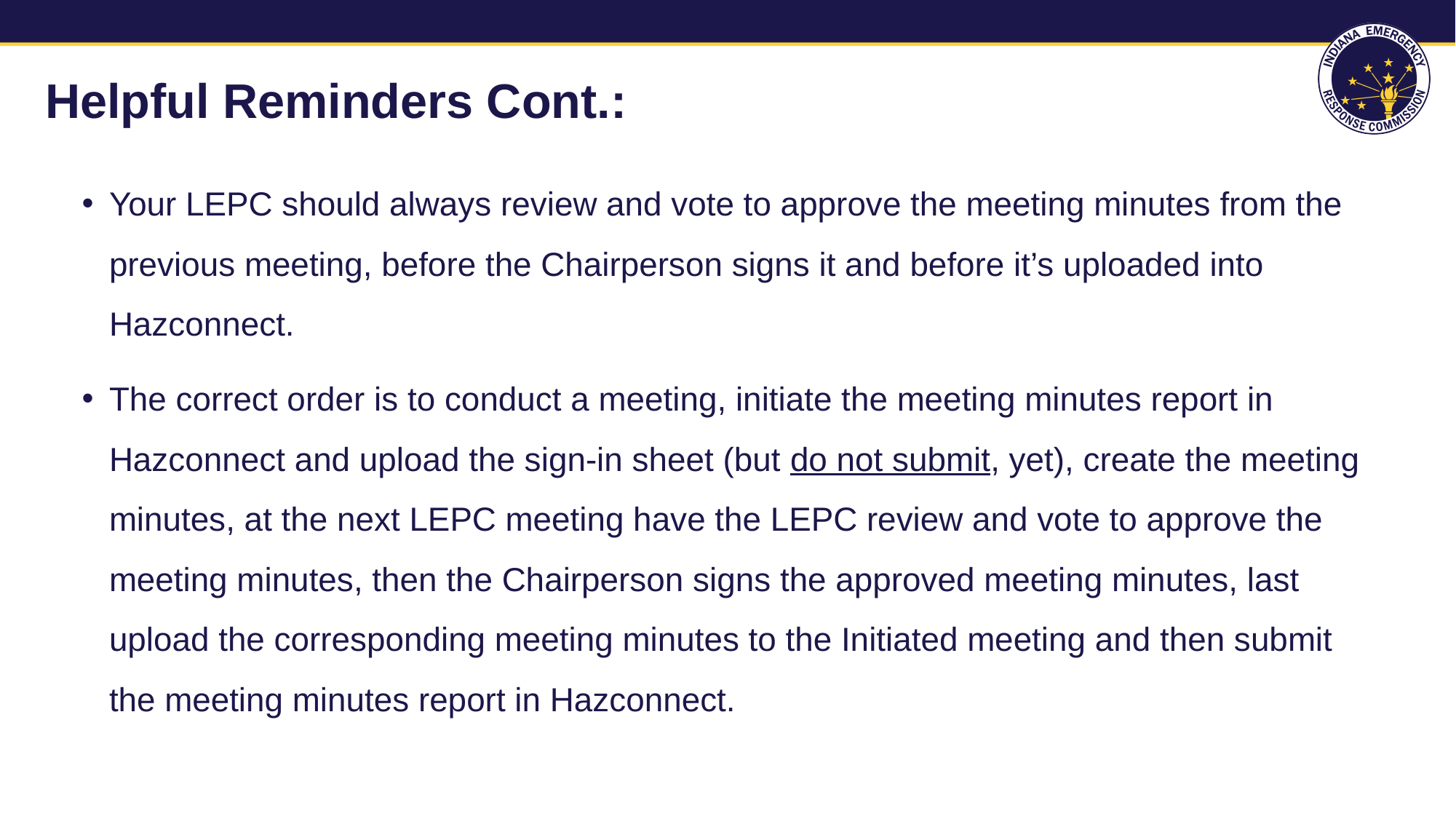

# Helpful Reminders Cont.:
Your LEPC should always review and vote to approve the meeting minutes from the previous meeting, before the Chairperson signs it and before it’s uploaded into Hazconnect.
The correct order is to conduct a meeting, initiate the meeting minutes report in Hazconnect and upload the sign-in sheet (but do not submit, yet), create the meeting minutes, at the next LEPC meeting have the LEPC review and vote to approve the meeting minutes, then the Chairperson signs the approved meeting minutes, last upload the corresponding meeting minutes to the Initiated meeting and then submit the meeting minutes report in Hazconnect.